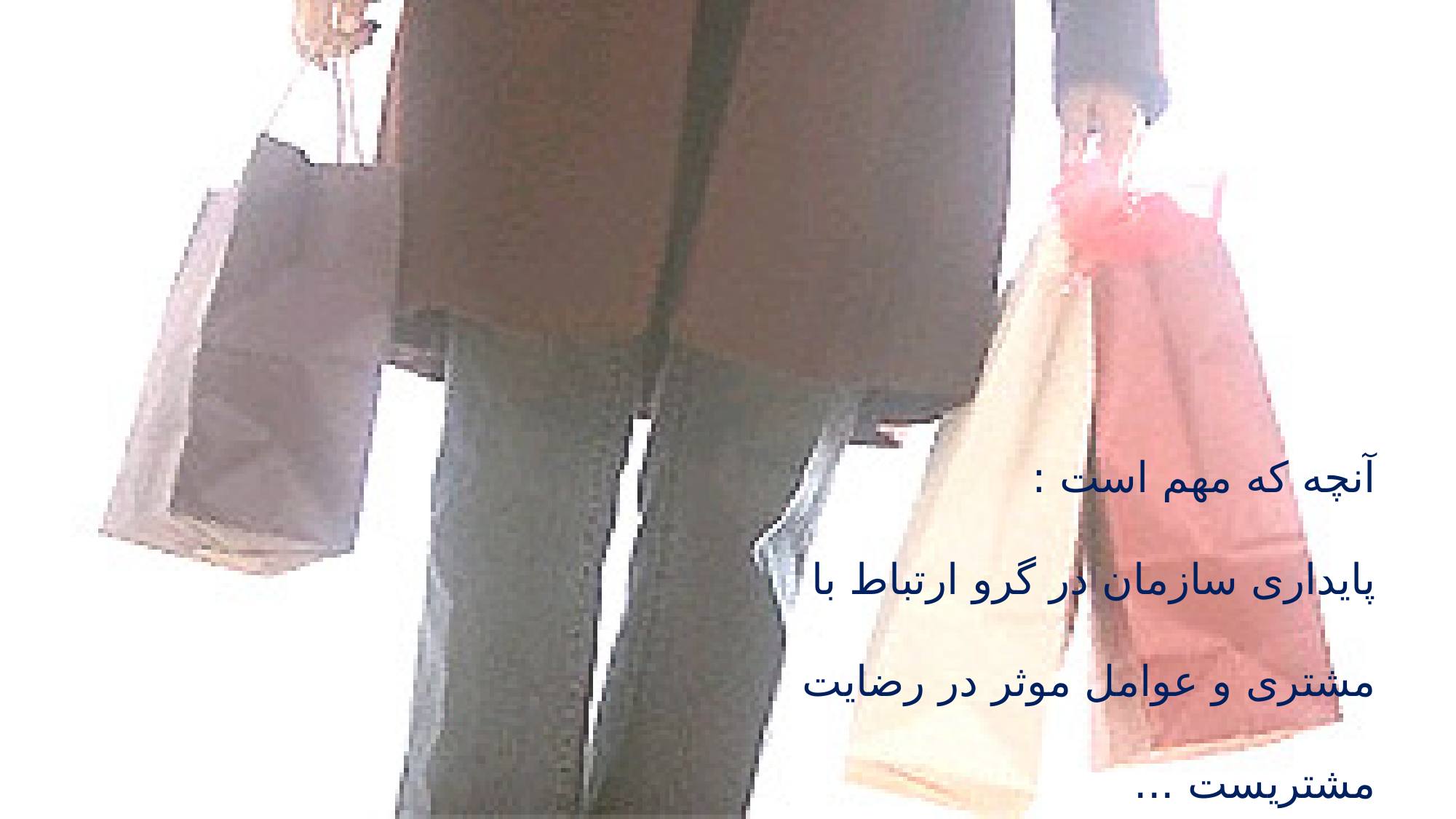

آنچه که مهم است :
پایداری سازمان در گرو ارتباط با مشتری و عوامل موثر در رضایت مشتریست ...